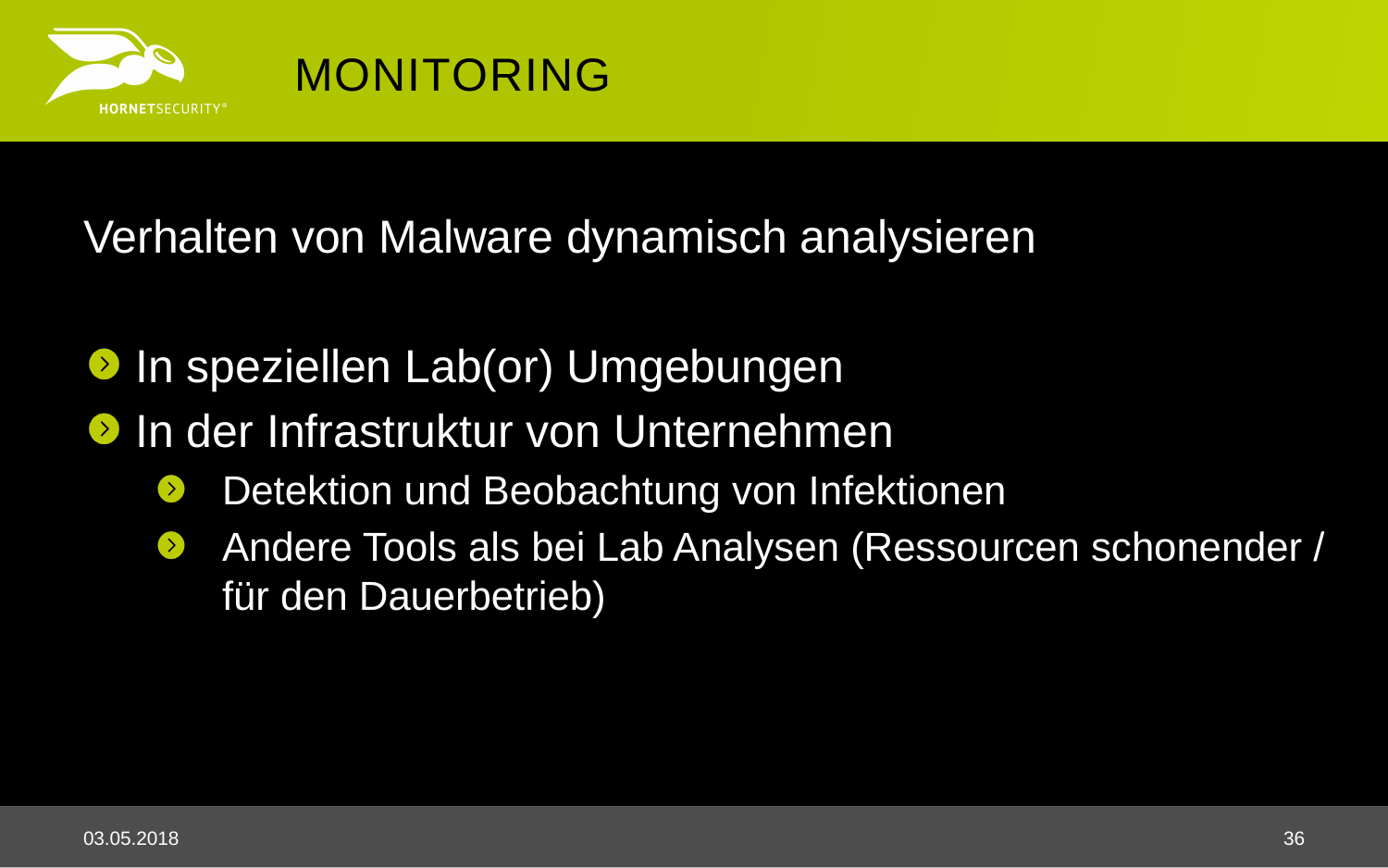

# monitoring
Verhalten von Malware dynamisch analysieren

In speziellen Lab(or) Umgebungen
In der Infrastruktur von Unternehmen
Detektion und Beobachtung von Infektionen
Andere Tools als bei Lab Analysen (Ressourcen schonender / für den Dauerbetrieb)
03.05.2018

36